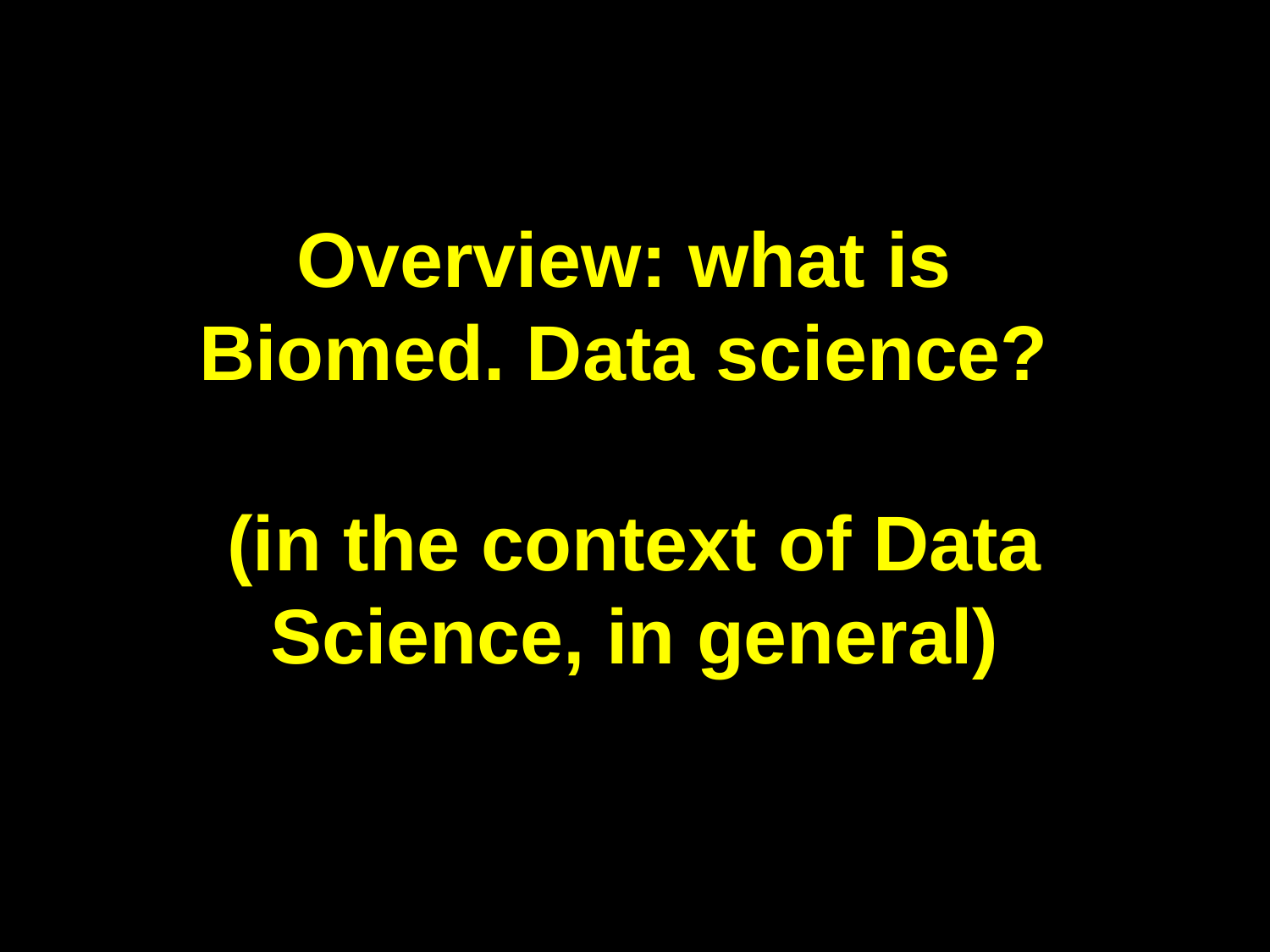

# Overview: what is Biomed. Data science?
(in the context of Data Science, in general)